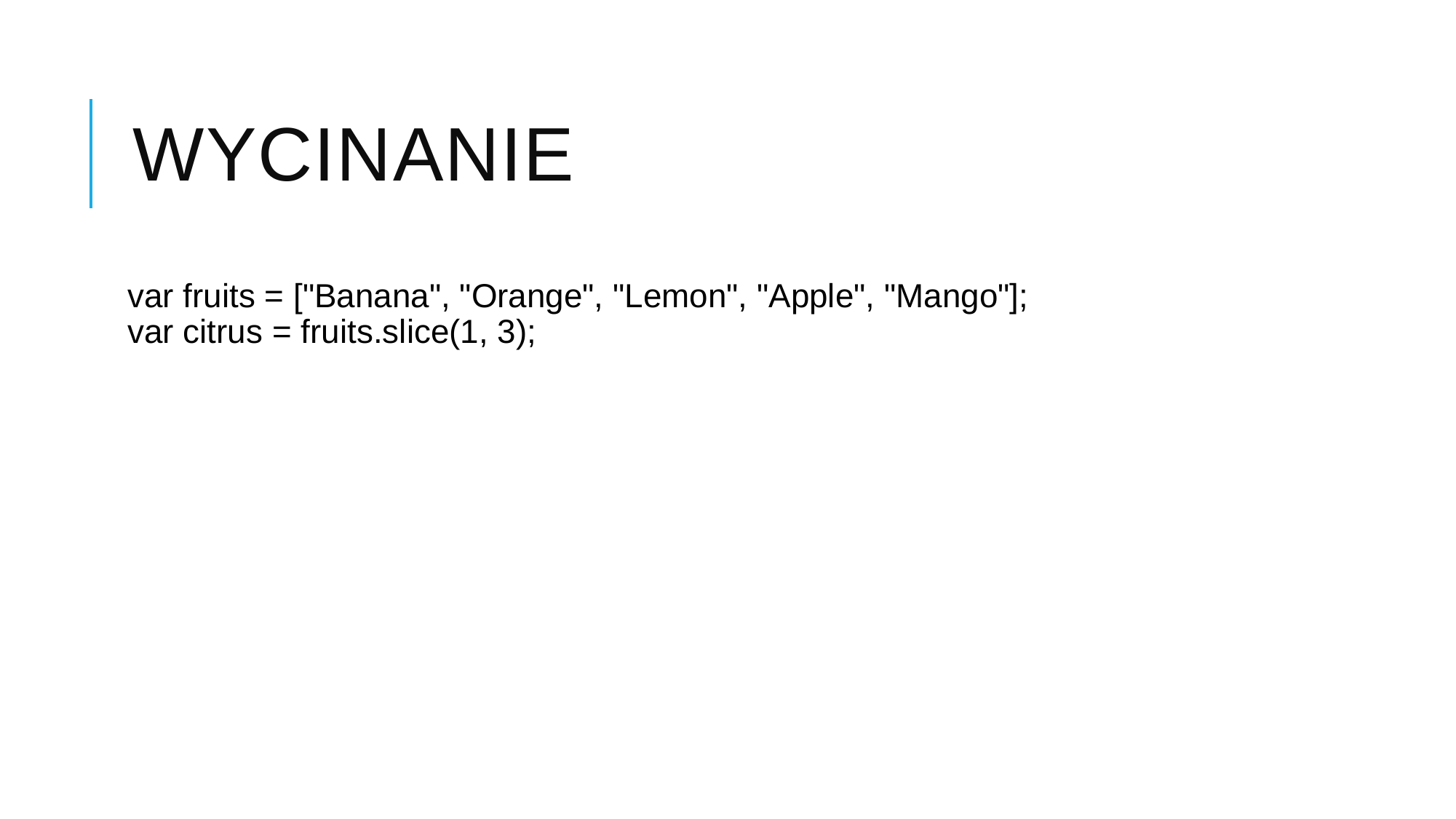

# Wycinanie
var fruits = ["Banana", "Orange", "Lemon", "Apple", "Mango"];
var citrus = fruits.slice(1, 3);